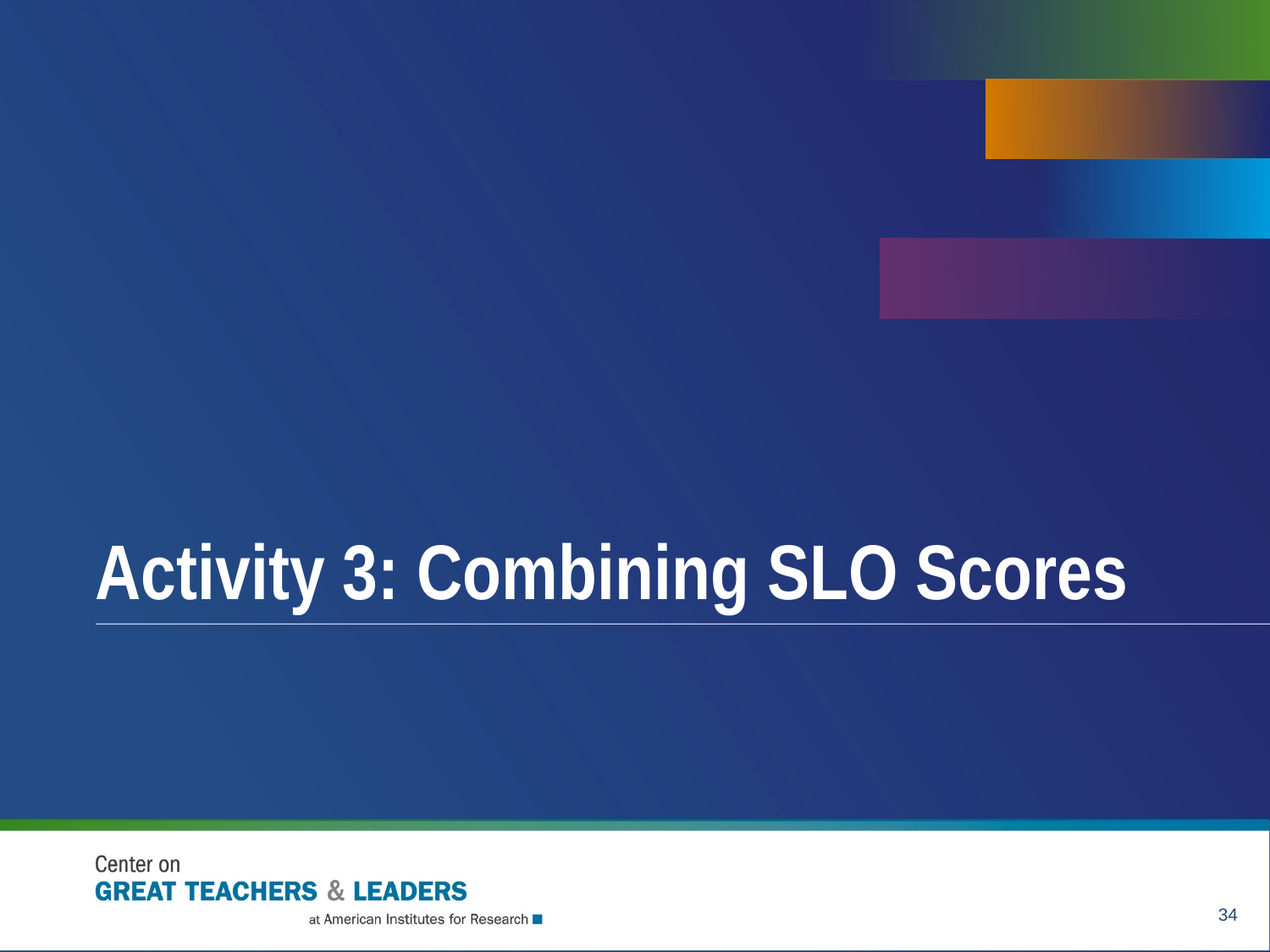

# Activity 3: Combining SLO Scores
34